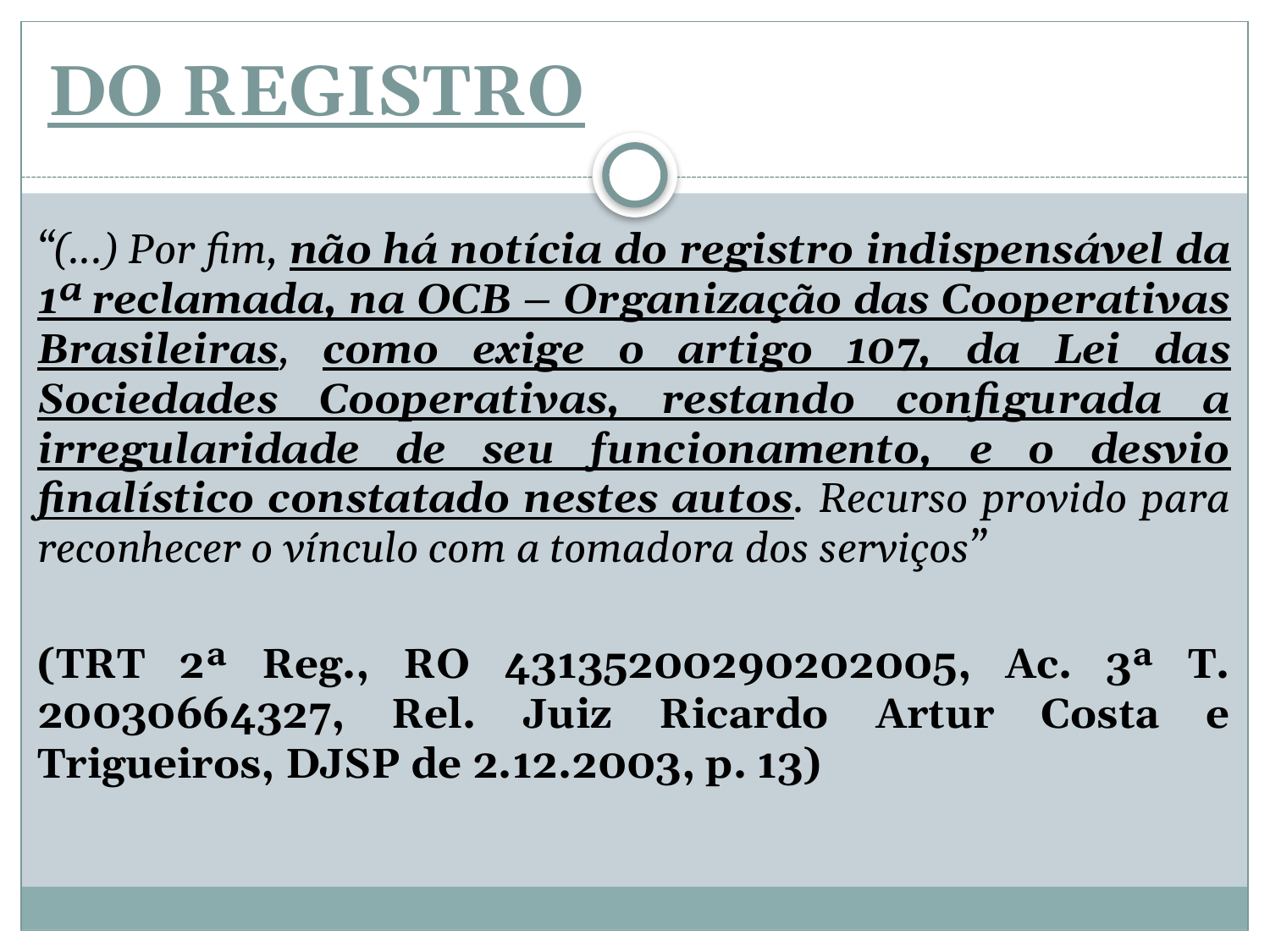

# DO REGISTRO
“(...) Por fim, não há notícia do registro indispensável da 1ª reclamada, na OCB – Organização das Cooperativas Brasileiras, como exige o artigo 107, da Lei das Sociedades Cooperativas, restando configurada a irregularidade de seu funcionamento, e o desvio finalístico constatado nestes autos. Recurso provido para reconhecer o vínculo com a tomadora dos serviços”

(TRT 2ª Reg., RO 43135200290202005, Ac. 3ª T. 20030664327, Rel. Juiz Ricardo Artur Costa e Trigueiros, DJSP de 2.12.2003, p. 13)